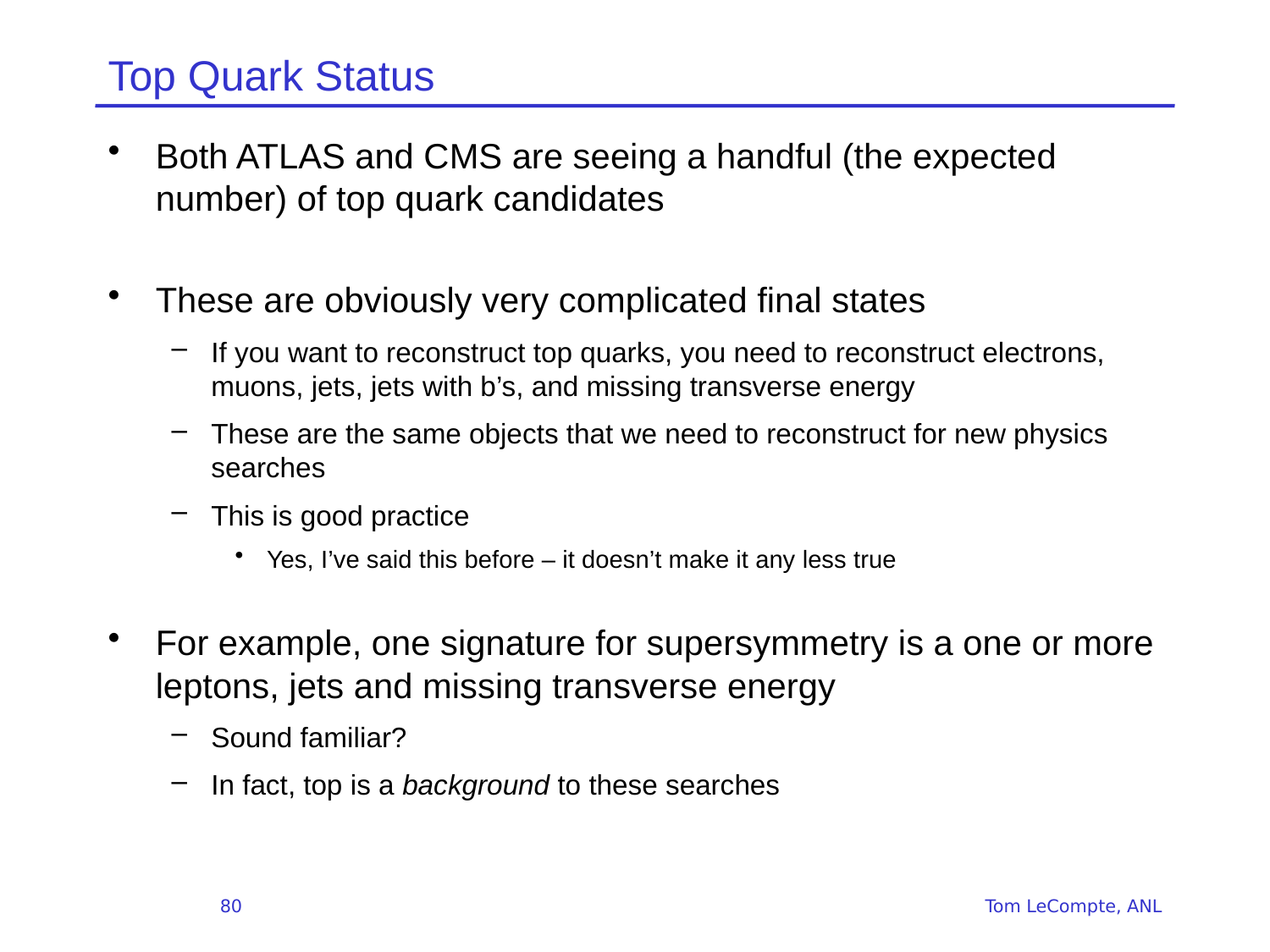

# Top Quark Status
Both ATLAS and CMS are seeing a handful (the expected number) of top quark candidates
These are obviously very complicated final states
If you want to reconstruct top quarks, you need to reconstruct electrons, muons, jets, jets with b’s, and missing transverse energy
These are the same objects that we need to reconstruct for new physics searches
This is good practice
Yes, I’ve said this before – it doesn’t make it any less true
For example, one signature for supersymmetry is a one or more leptons, jets and missing transverse energy
Sound familiar?
In fact, top is a background to these searches
80                                                                                                                                       Tom LeCompte, ANL